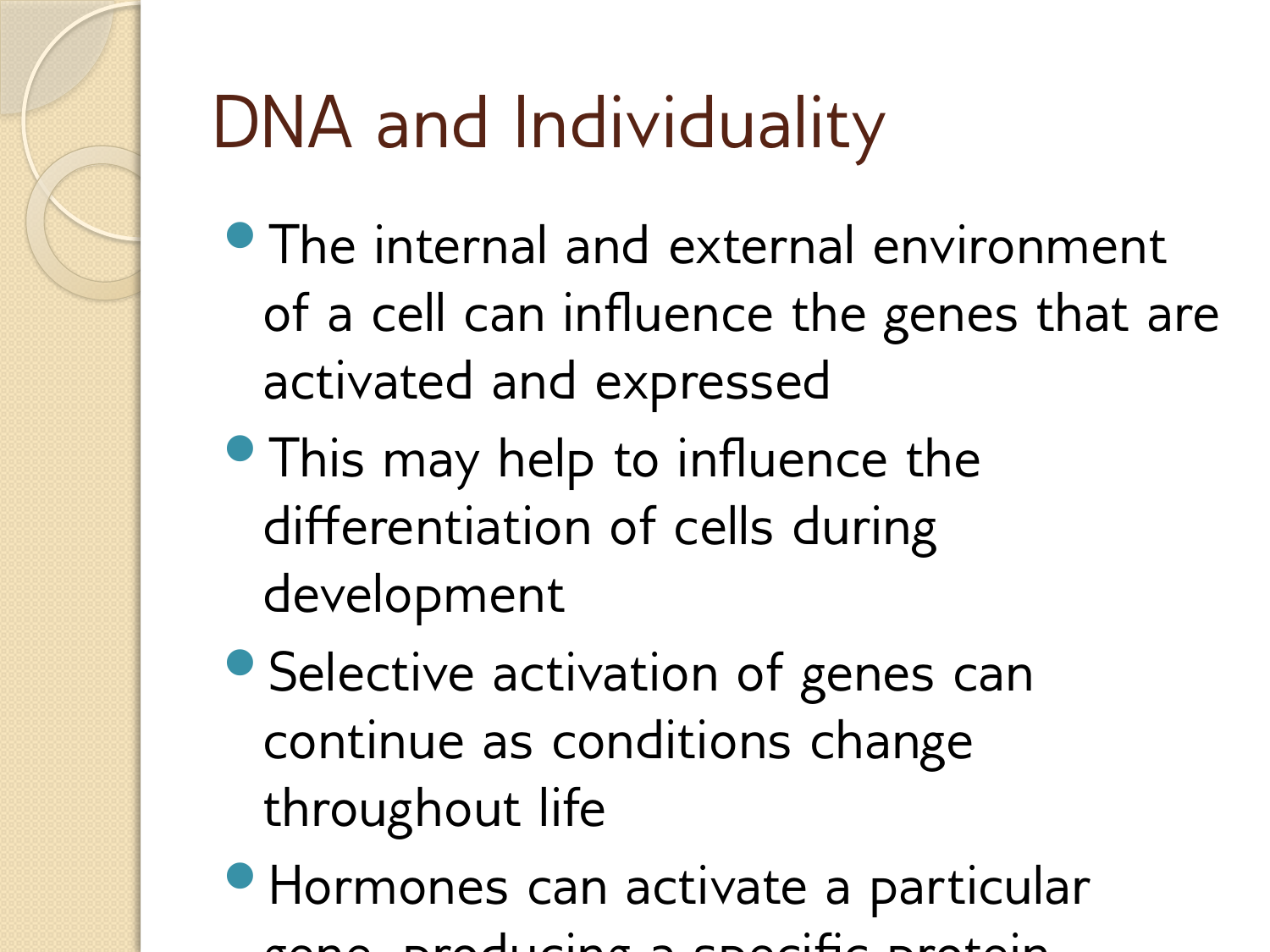

# DNA and Individuality
The internal and external environment of a cell can influence the genes that are activated and expressed
This may help to influence the differentiation of cells during development
Selective activation of genes can continue as conditions change throughout life
Hormones can activate a particular gene, producing a specific protein